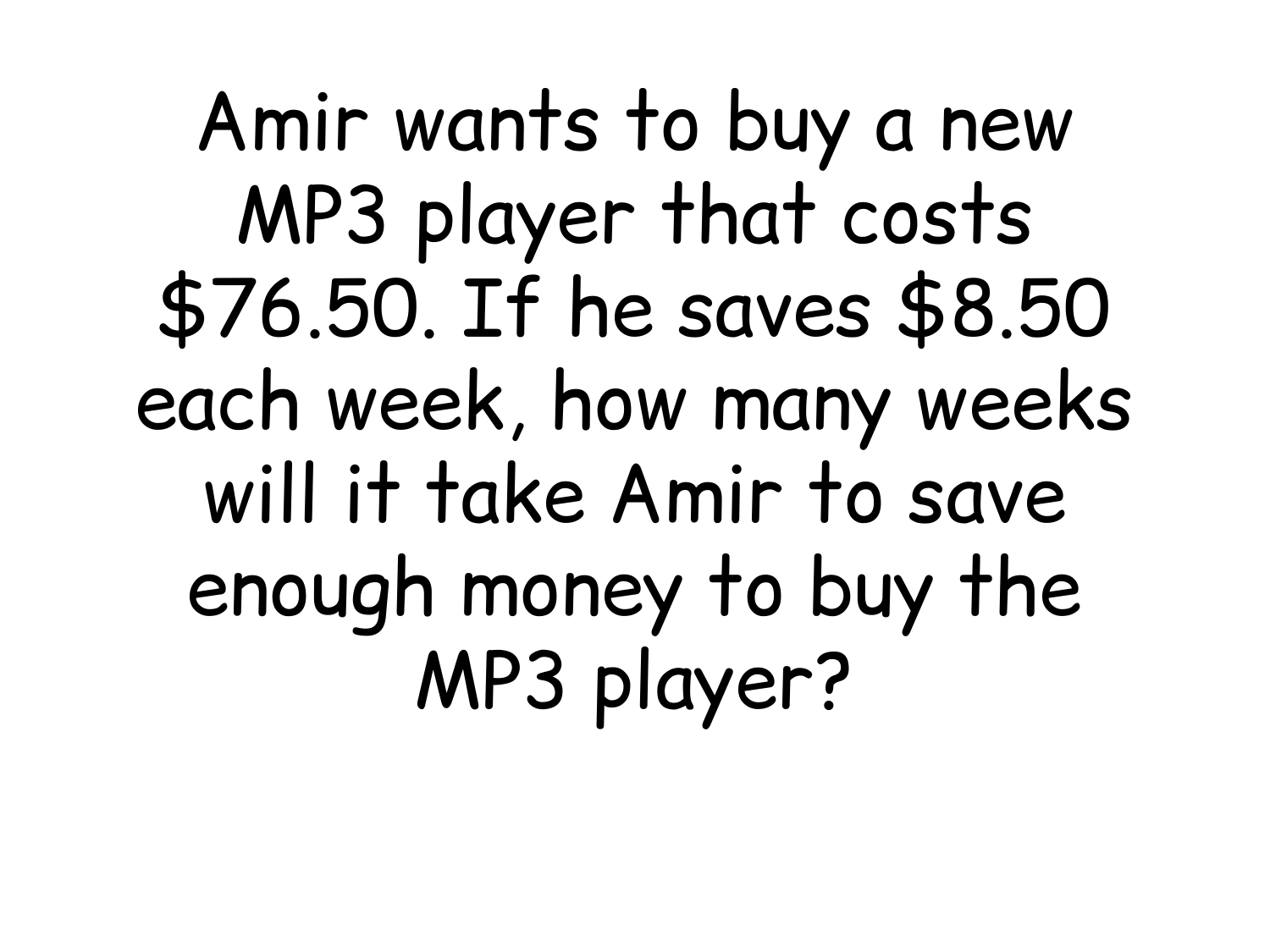

# Amir wants to buy a new MP3 player that costs $76.50. If he saves $8.50 each week, how many weeks will it take Amir to save enough money to buy the MP3 player?